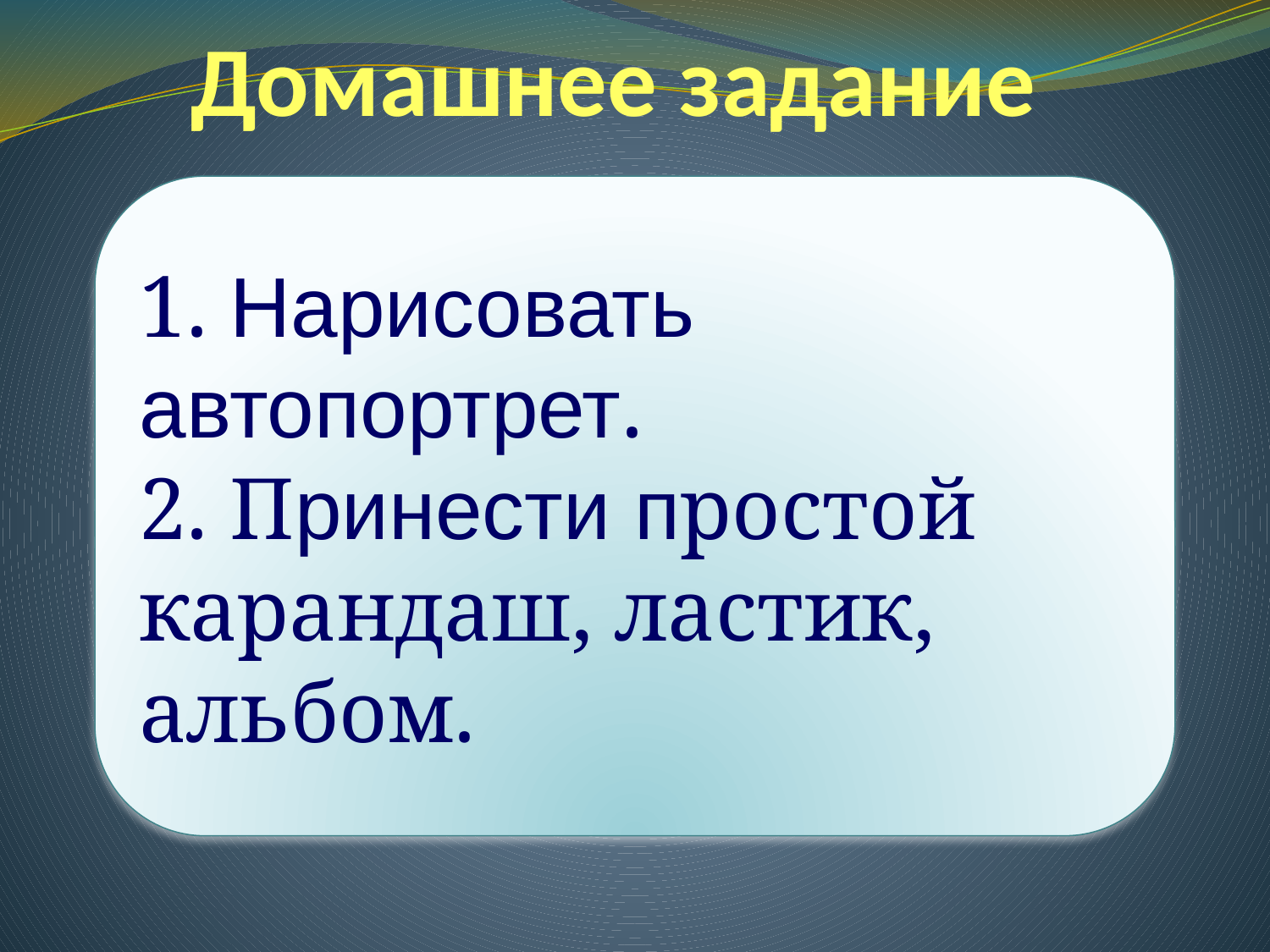

# Домашнее задание
1. Нарисовать автопортрет.
2. Принести простой карандаш, ластик, альбом.